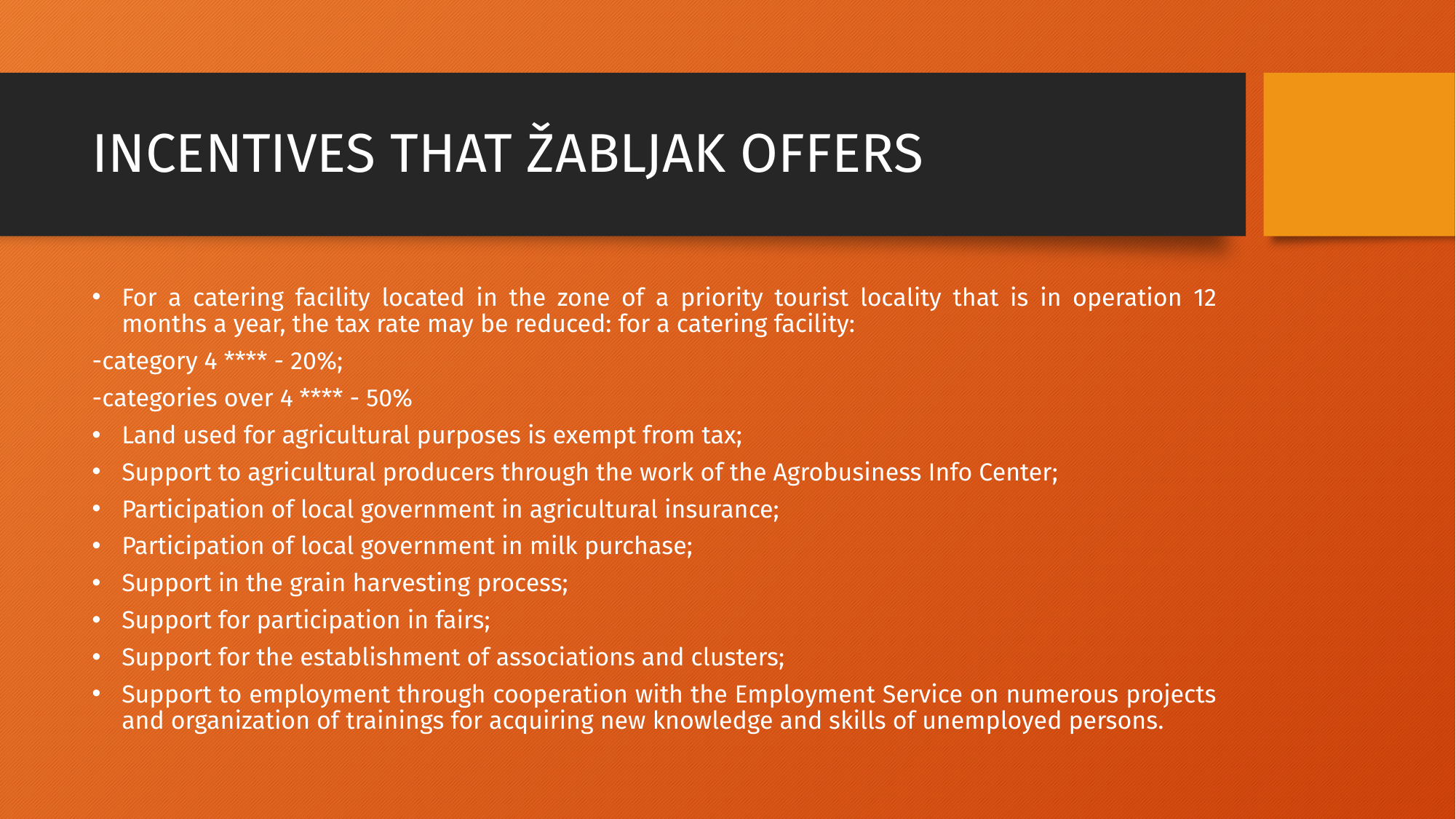

# INCENTIVES THAT ŽABLJAK OFFERS
For a catering facility located in the zone of a priority tourist locality that is in operation 12 months a year, the tax rate may be reduced: for a catering facility:
-category 4 **** - 20%;
-categories over 4 **** - 50%
Land used for agricultural purposes is exempt from tax;
Support to agricultural producers through the work of the Agrobusiness Info Center;
Participation of local government in agricultural insurance;
Participation of local government in milk purchase;
Support in the grain harvesting process;
Support for participation in fairs;
Support for the establishment of associations and clusters;
Support to employment through cooperation with the Employment Service on numerous projects and organization of trainings for acquiring new knowledge and skills of unemployed persons.